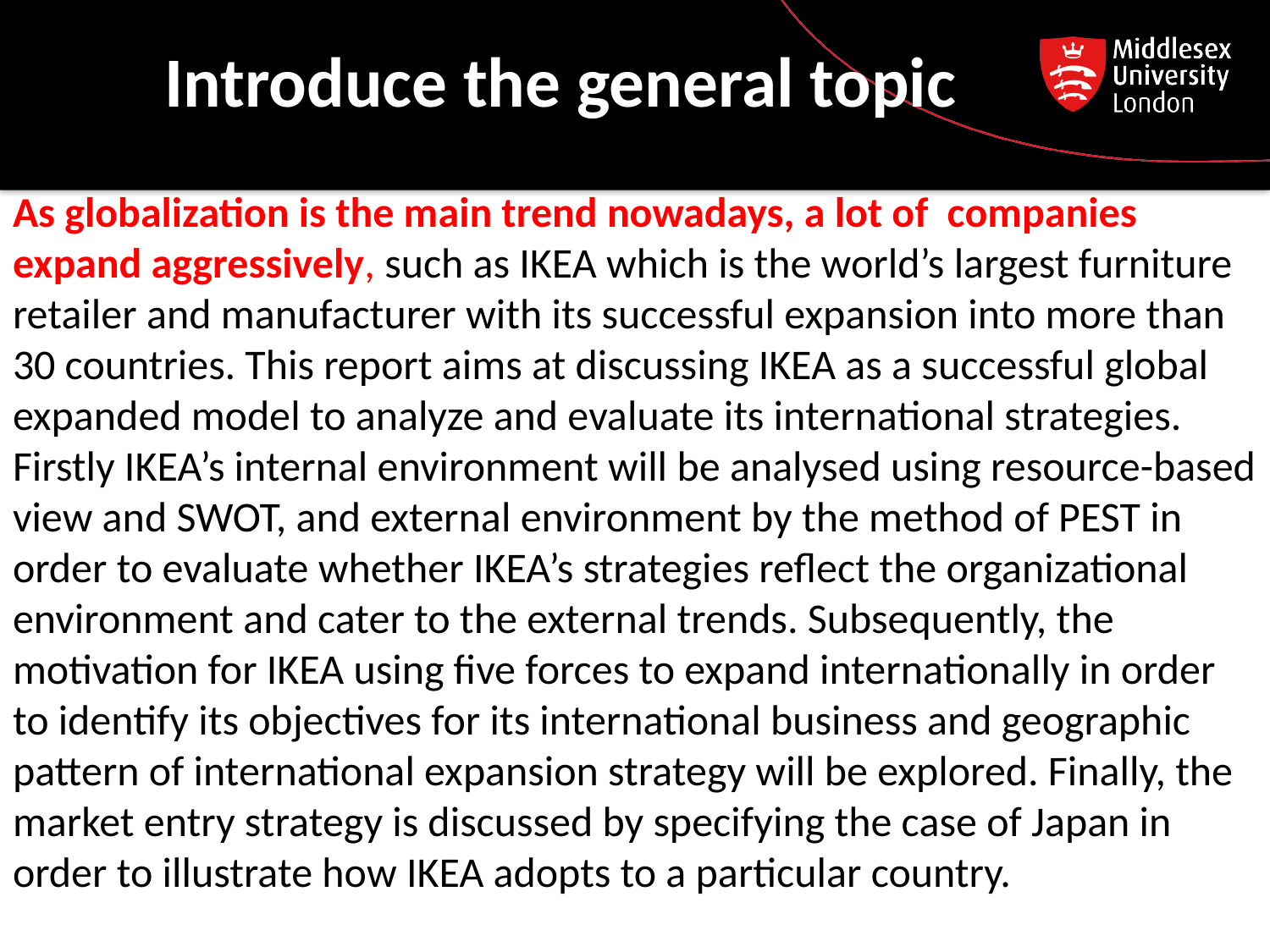

# Introduce the general topic
As globalization is the main trend nowadays, a lot of  companies expand aggressively, such as IKEA which is the world’s largest furniture retailer and manufacturer with its successful expansion into more than 30 countries. This report aims at discussing IKEA as a successful global expanded model to analyze and evaluate its international strategies. Firstly IKEA’s internal environment will be analysed using resource-based view and SWOT, and external environment by the method of PEST in order to evaluate whether IKEA’s strategies reflect the organizational environment and cater to the external trends. Subsequently, the motivation for IKEA using five forces to expand internationally in order to identify its objectives for its international business and geographic pattern of international expansion strategy will be explored. Finally, the market entry strategy is discussed by specifying the case of Japan in order to illustrate how IKEA adopts to a particular country.